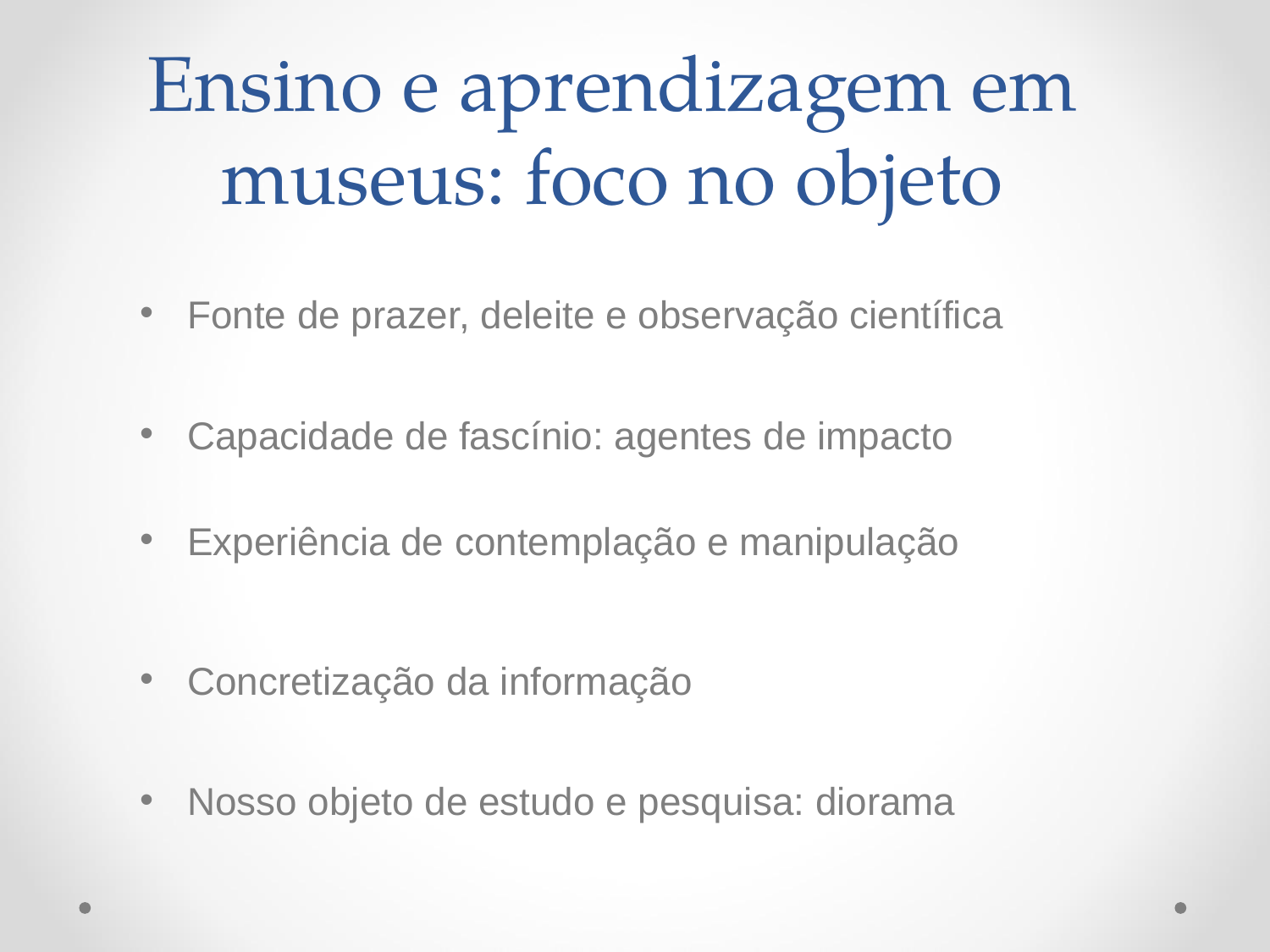

# Ensino e aprendizagem em museus: foco no objeto
Fonte de prazer, deleite e observação científica

Capacidade de fascínio: agentes de impacto

Experiência de contemplação e manipulação

Concretização da informação

Nosso objeto de estudo e pesquisa: diorama